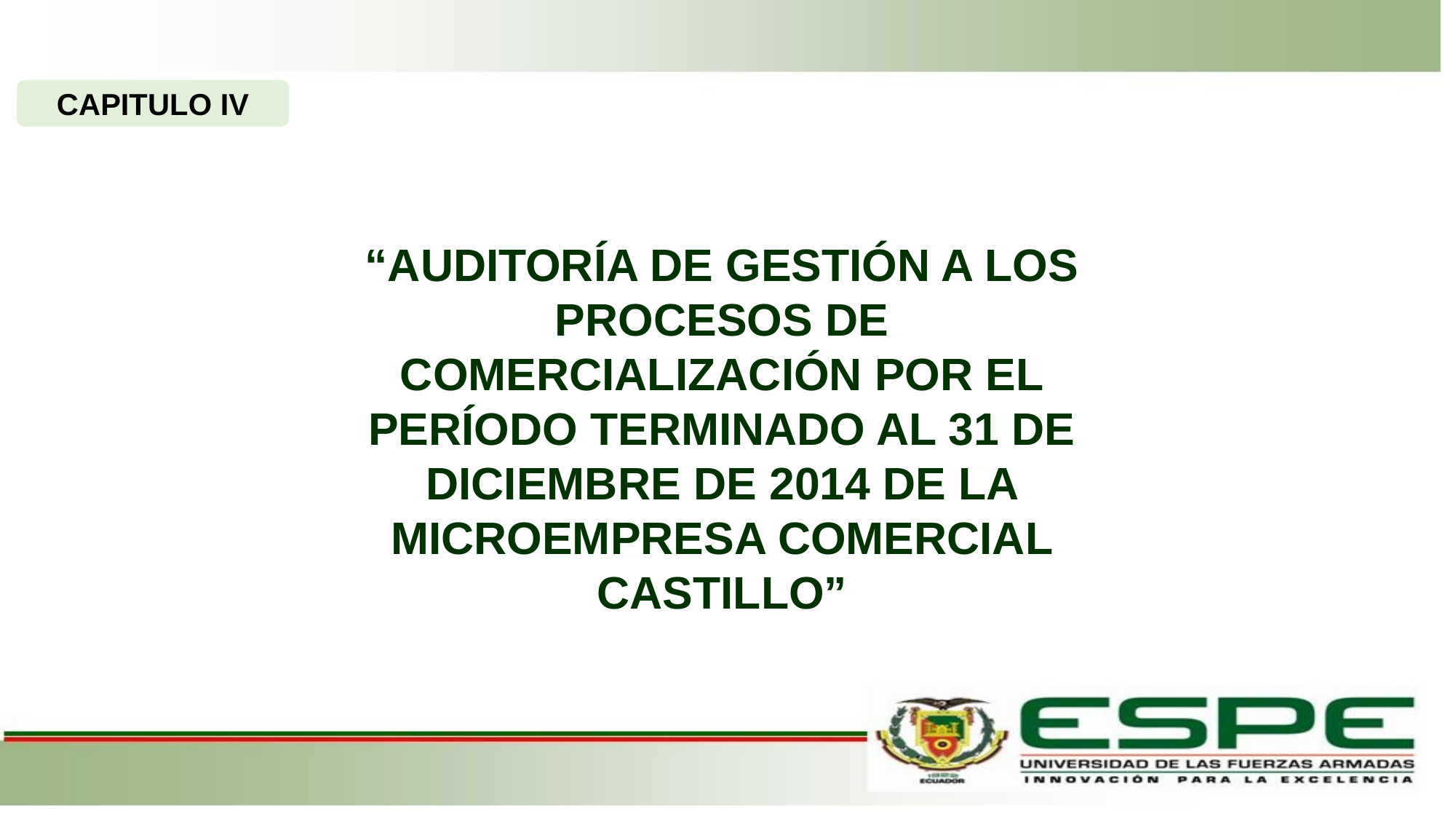

CAPITULO IV
“AUDITORÍA DE GESTIÓN A LOS PROCESOS DE COMERCIALIZACIÓN POR EL PERÍODO TERMINADO AL 31 DE DICIEMBRE DE 2014 DE LA MICROEMPRESA COMERCIAL CASTILLO”